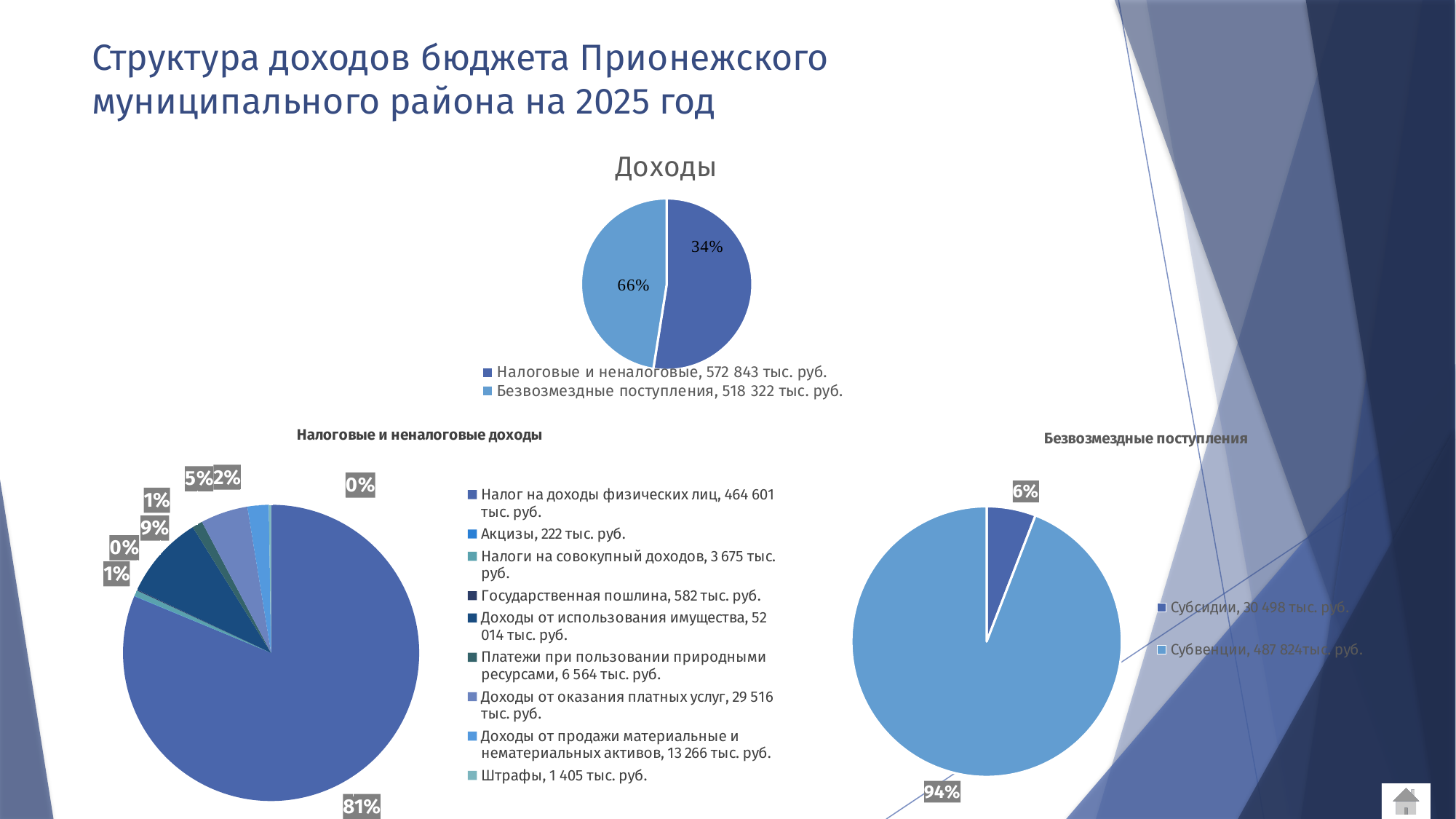

# Структура доходов бюджета Прионежского муниципального района на 2025 год

### Chart:

| Category | Доходы |
|---|---|
| Налоговые и неналоговые, 572 843 тыс. руб. | 0.5249829310874158 |
| Безвозмездные поступления, 518 322 тыс. руб. | 0.4750170689125843 |

### Chart: Налоговые и неналоговые доходы

| Category | Налоговые и неналоговые доходы |
|---|---|
| Налог на доходы физических лиц, 464 601 тыс. руб. | 464601.0 |
| Акцизы, 222 тыс. руб. | 222.0 |
| Налоги на совокупный доходов, 3 675 тыс. руб. | 3675.0 |
| Государственная пошлина, 582 тыс. руб. | 582.0 |
| Доходы от использования имущества, 52 014 тыс. руб. | 52014.0 |
| Платежи при пользовании природными ресурсами, 6 564 тыс. руб. | 6564.0 |
| Доходы от оказания платных услуг, 29 516 тыс. руб. | 29516.0 |
| Доходы от продажи материальные и нематериальных активов, 13 266 тыс. руб. | 13266.0 |
| Штрафы, 1 405 тыс. руб. | 1405.0 |

### Chart: Безвозмездные поступления

| Category | Безвозмездные поступления |
|---|---|
| Субсидии, 30 498 тыс. руб. | 30498.0 |
| Субвенции, 487 824тыс. руб. | 487824.0 |